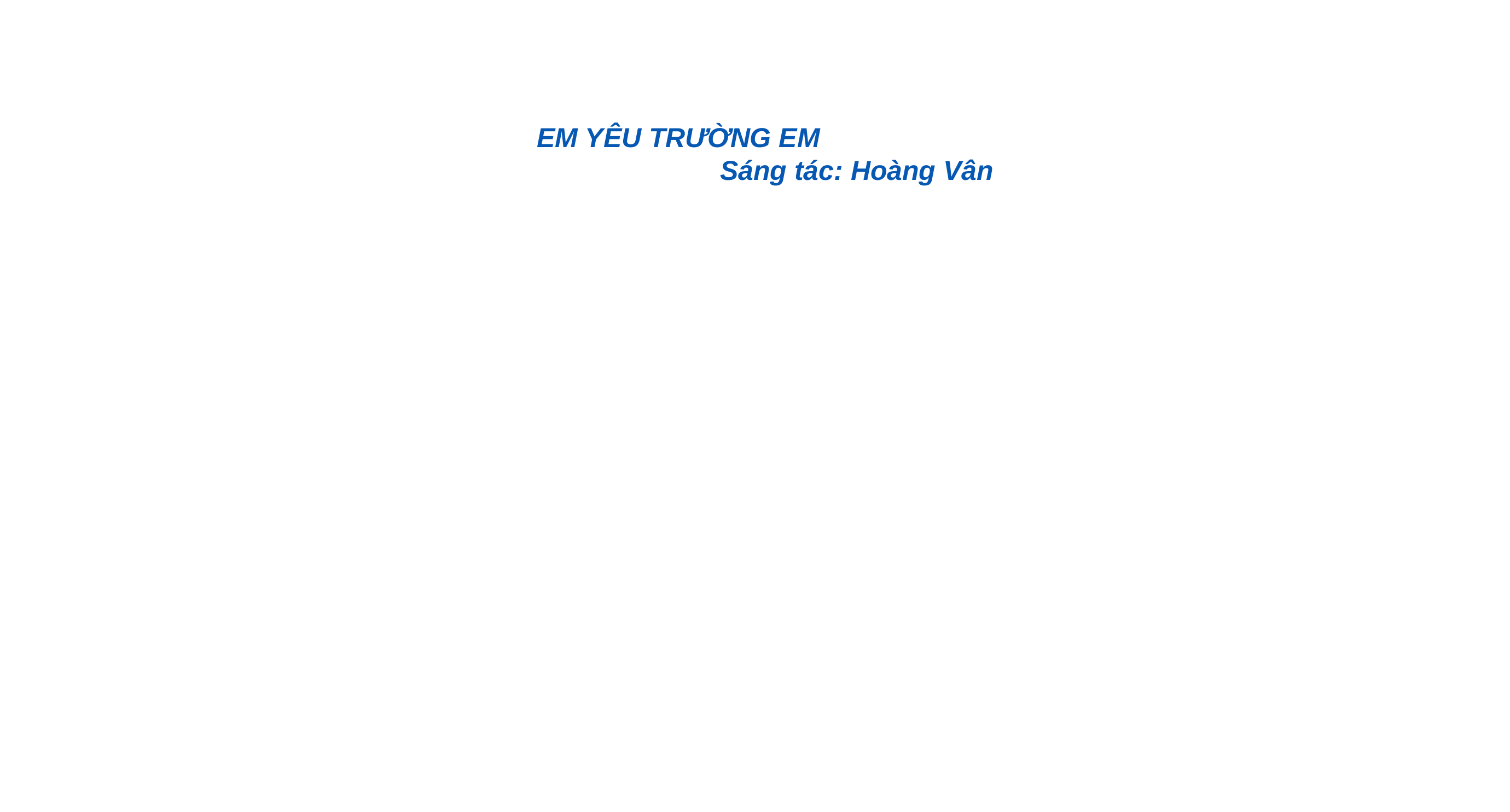

EM YÊU TRƯỜNG EM
Sáng tác: Hoàng Vân